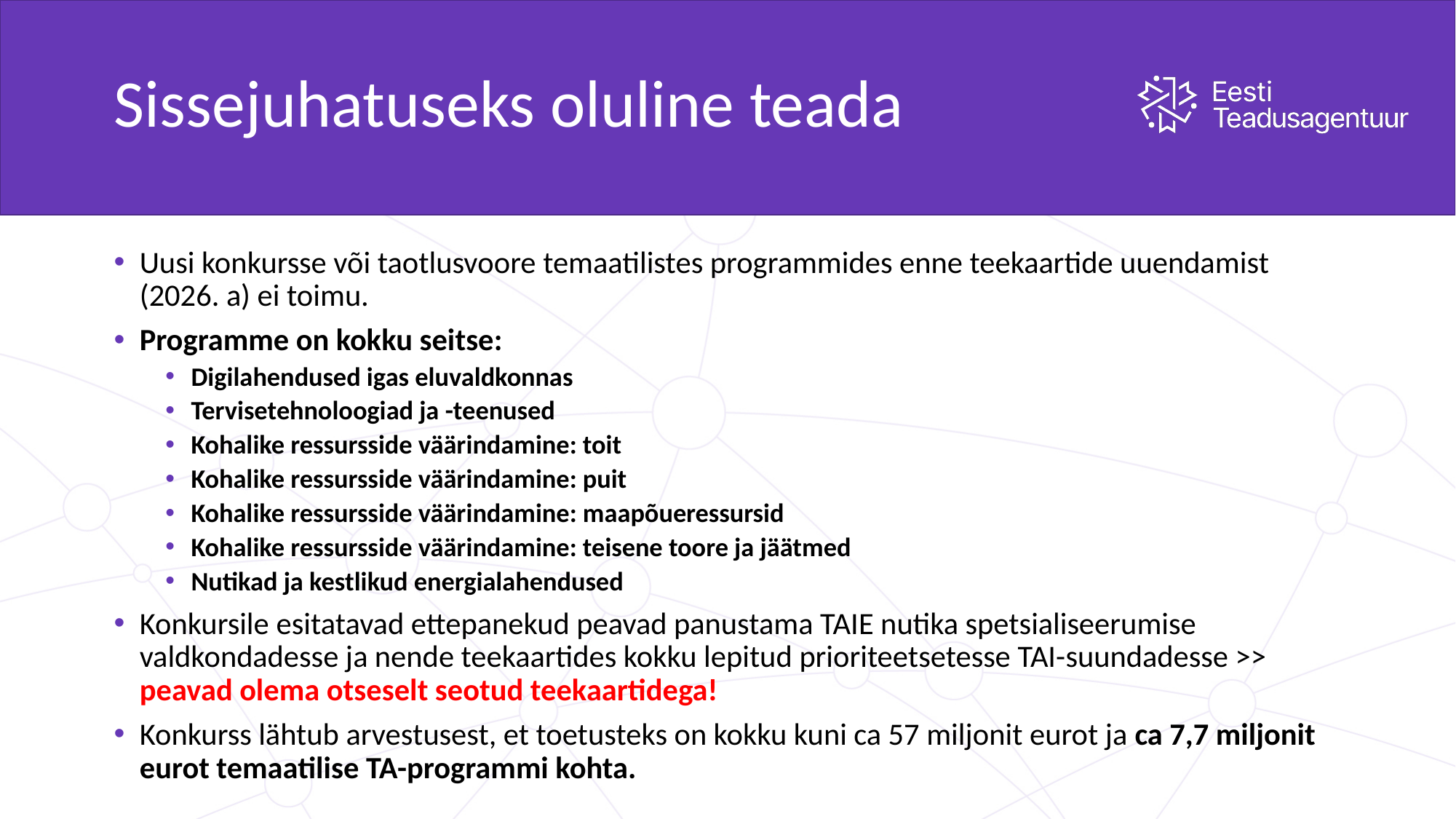

# Sissejuhatuseks oluline teada
Uusi konkursse või taotlusvoore temaatilistes programmides enne teekaartide uuendamist (2026. a) ei toimu.
Programme on kokku seitse:
Digilahendused igas eluvaldkonnas
Tervisetehnoloogiad ja -teenused
Kohalike ressursside väärindamine: toit
Kohalike ressursside väärindamine: puit
Kohalike ressursside väärindamine: maapõueressursid
Kohalike ressursside väärindamine: teisene toore ja jäätmed
Nutikad ja kestlikud energialahendused
Konkursile esitatavad ettepanekud peavad panustama TAIE nutika spetsialiseerumise valdkondadesse ja nende teekaartides kokku lepitud prioriteetsetesse TAI-suundadesse >> peavad olema otseselt seotud teekaartidega!
Konkurss lähtub arvestusest, et toetusteks on kokku kuni ca 57 miljonit eurot ja ca 7,7 miljonit eurot temaatilise TA-programmi kohta.